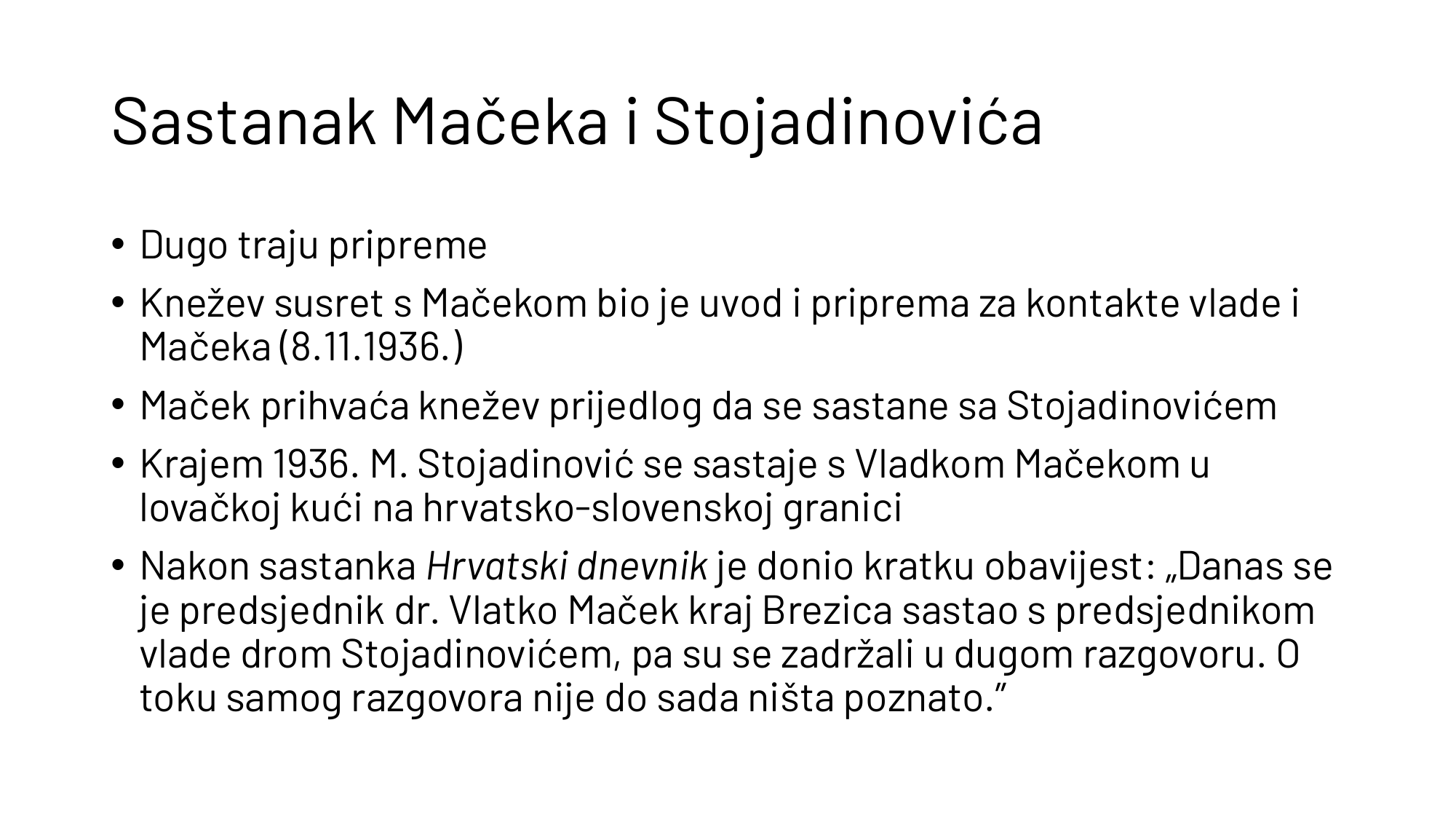

# Sastanak Mačeka i Stojadinovića
Dugo traju pripreme
Knežev susret s Mačekom bio je uvod i priprema za kontakte vlade i Mačeka (8.11.1936.)
Maček prihvaća knežev prijedlog da se sastane sa Stojadinovićem
Krajem 1936. M. Stojadinović se sastaje s Vladkom Mačekom u lovačkoj kući na hrvatsko-slovenskoj granici
Nakon sastanka Hrvatski dnevnik je donio kratku obavijest: „Danas se je predsjednik dr. Vlatko Maček kraj Brezica sastao s predsjednikom vlade drom Stojadinovićem, pa su se zadržali u dugom razgovoru. O toku samog razgovora nije do sada ništa poznato.”